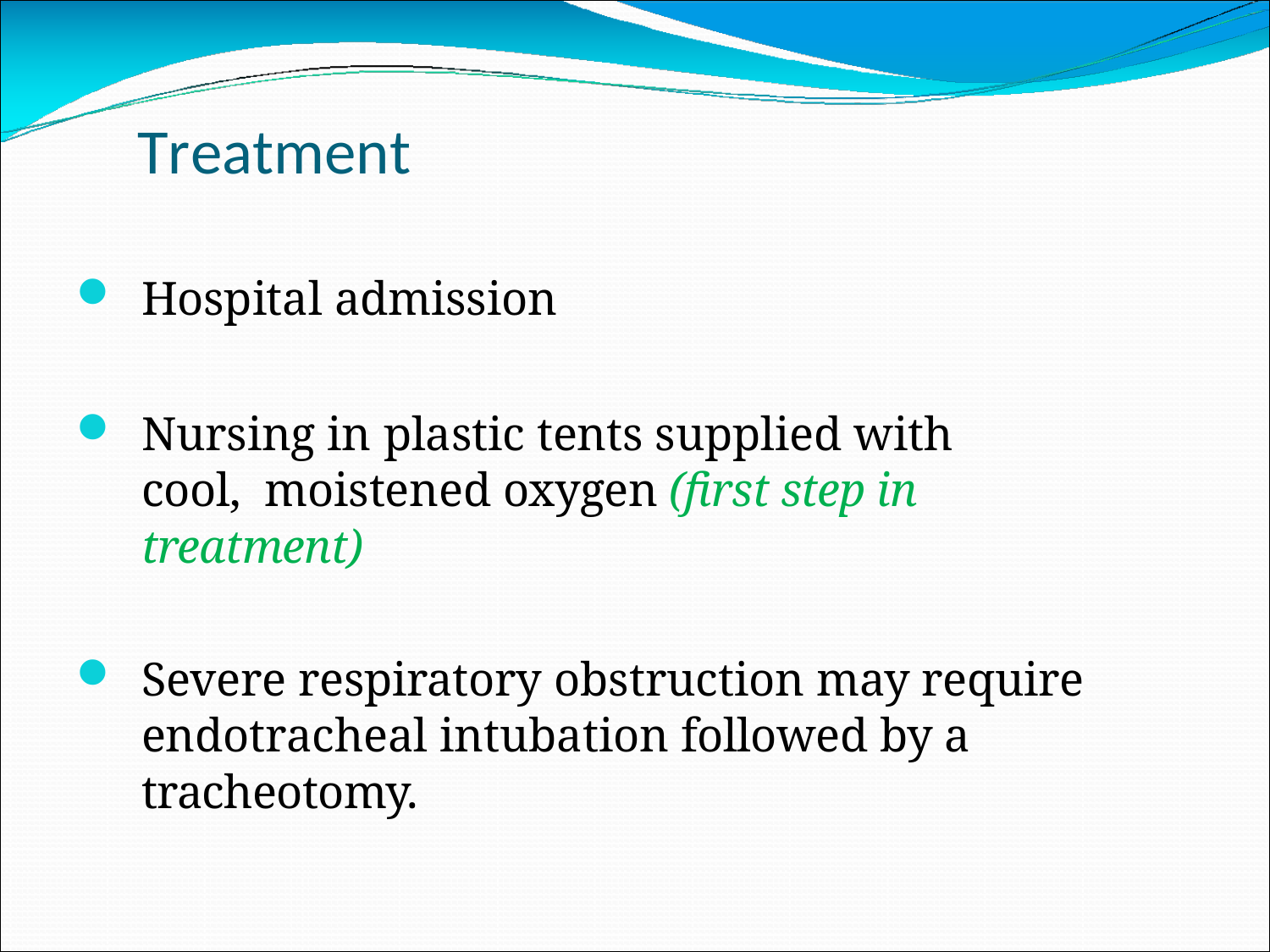

# Treatment
Hospital admission

Nursing in plastic tents supplied with cool,  moistened oxygen (first step in treatment)

Severe respiratory obstruction may require  endotracheal intubation followed by a tracheotomy.